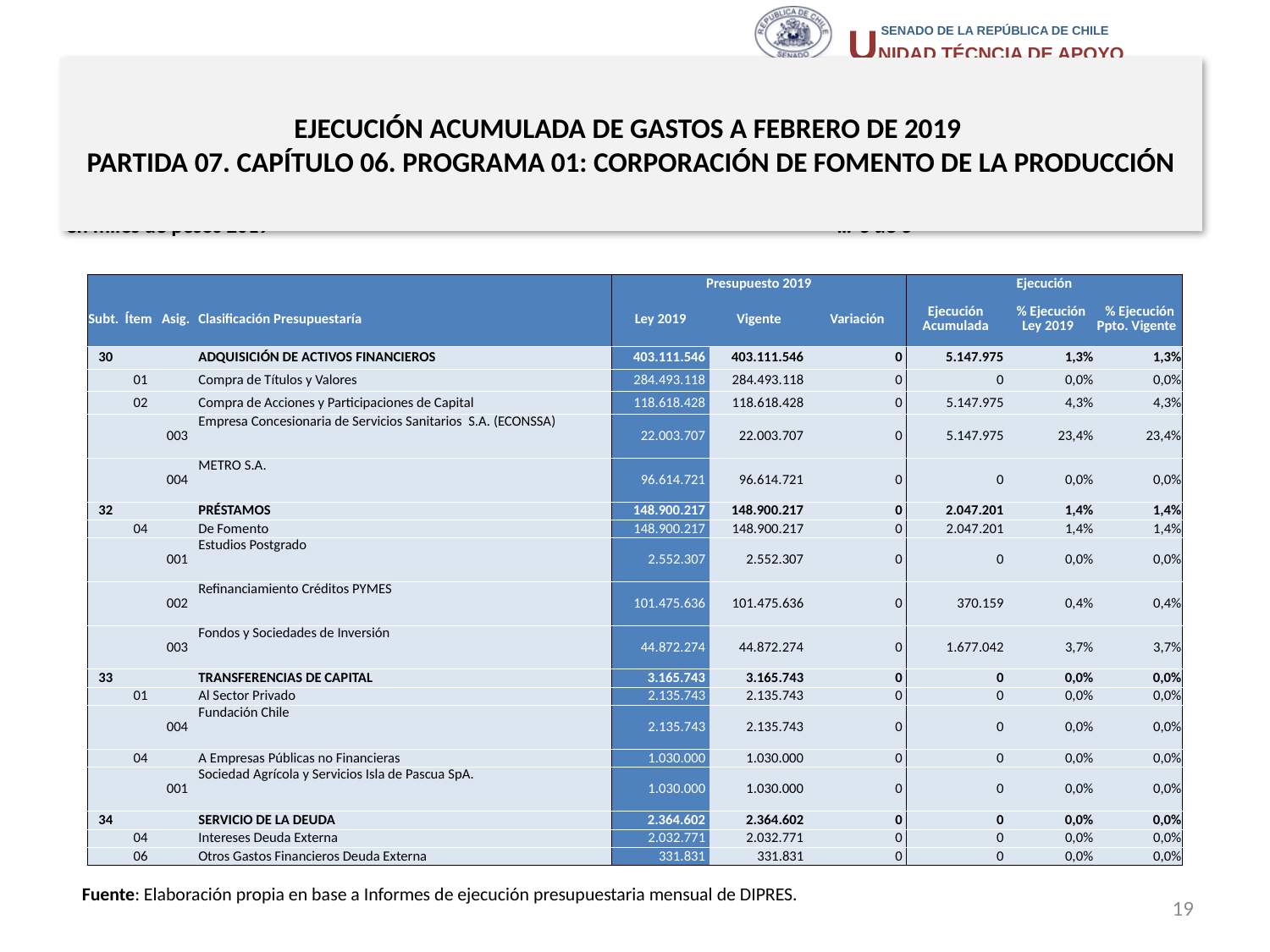

# EJECUCIÓN ACUMULADA DE GASTOS A FEBRERO DE 2019 PARTIDA 07. CAPÍTULO 06. PROGRAMA 01: CORPORACIÓN DE FOMENTO DE LA PRODUCCIÓN
en miles de pesos 2019                                                                                                                     … 3 de 3
|  |  |  |  | Presupuesto 2019 |  |  | Ejecución |  |  |
| --- | --- | --- | --- | --- | --- | --- | --- | --- | --- |
| Subt. | Ítem | Asig. | Clasificación Presupuestaría | Ley 2019 | Vigente | Variación | Ejecución Acumulada | % Ejecución Ley 2019 | % Ejecución Ppto. Vigente |
| 30 |  |  | ADQUISICIÓN DE ACTIVOS FINANCIEROS | 403.111.546 | 403.111.546 | 0 | 5.147.975 | 1,3% | 1,3% |
|  | 01 |  | Compra de Títulos y Valores | 284.493.118 | 284.493.118 | 0 | 0 | 0,0% | 0,0% |
|  | 02 |  | Compra de Acciones y Participaciones de Capital | 118.618.428 | 118.618.428 | 0 | 5.147.975 | 4,3% | 4,3% |
|  |  | 003 | Empresa Concesionaria de Servicios Sanitarios S.A. (ECONSSA) | 22.003.707 | 22.003.707 | 0 | 5.147.975 | 23,4% | 23,4% |
|  |  | 004 | METRO S.A. | 96.614.721 | 96.614.721 | 0 | 0 | 0,0% | 0,0% |
| 32 |  |  | PRÉSTAMOS | 148.900.217 | 148.900.217 | 0 | 2.047.201 | 1,4% | 1,4% |
|  | 04 |  | De Fomento | 148.900.217 | 148.900.217 | 0 | 2.047.201 | 1,4% | 1,4% |
|  |  | 001 | Estudios Postgrado | 2.552.307 | 2.552.307 | 0 | 0 | 0,0% | 0,0% |
|  |  | 002 | Refinanciamiento Créditos PYMES | 101.475.636 | 101.475.636 | 0 | 370.159 | 0,4% | 0,4% |
|  |  | 003 | Fondos y Sociedades de Inversión | 44.872.274 | 44.872.274 | 0 | 1.677.042 | 3,7% | 3,7% |
| 33 |  |  | TRANSFERENCIAS DE CAPITAL | 3.165.743 | 3.165.743 | 0 | 0 | 0,0% | 0,0% |
|  | 01 |  | Al Sector Privado | 2.135.743 | 2.135.743 | 0 | 0 | 0,0% | 0,0% |
|  |  | 004 | Fundación Chile | 2.135.743 | 2.135.743 | 0 | 0 | 0,0% | 0,0% |
|  | 04 |  | A Empresas Públicas no Financieras | 1.030.000 | 1.030.000 | 0 | 0 | 0,0% | 0,0% |
|  |  | 001 | Sociedad Agrícola y Servicios Isla de Pascua SpA. | 1.030.000 | 1.030.000 | 0 | 0 | 0,0% | 0,0% |
| 34 |  |  | SERVICIO DE LA DEUDA | 2.364.602 | 2.364.602 | 0 | 0 | 0,0% | 0,0% |
|  | 04 |  | Intereses Deuda Externa | 2.032.771 | 2.032.771 | 0 | 0 | 0,0% | 0,0% |
|  | 06 |  | Otros Gastos Financieros Deuda Externa | 331.831 | 331.831 | 0 | 0 | 0,0% | 0,0% |
Fuente: Elaboración propia en base a Informes de ejecución presupuestaria mensual de DIPRES.
19